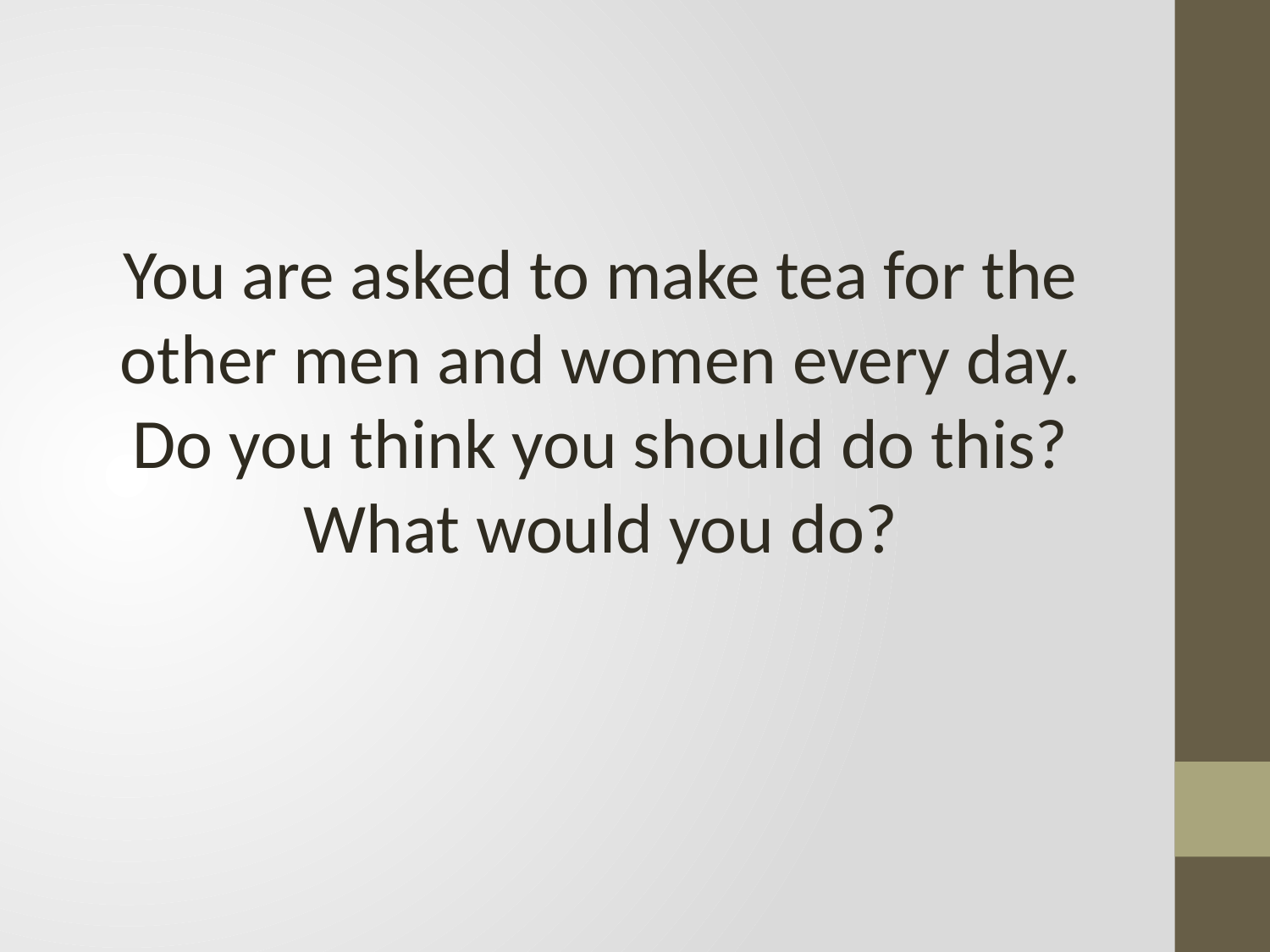

#
You are asked to make tea for the other men and women every day. Do you think you should do this? What would you do?